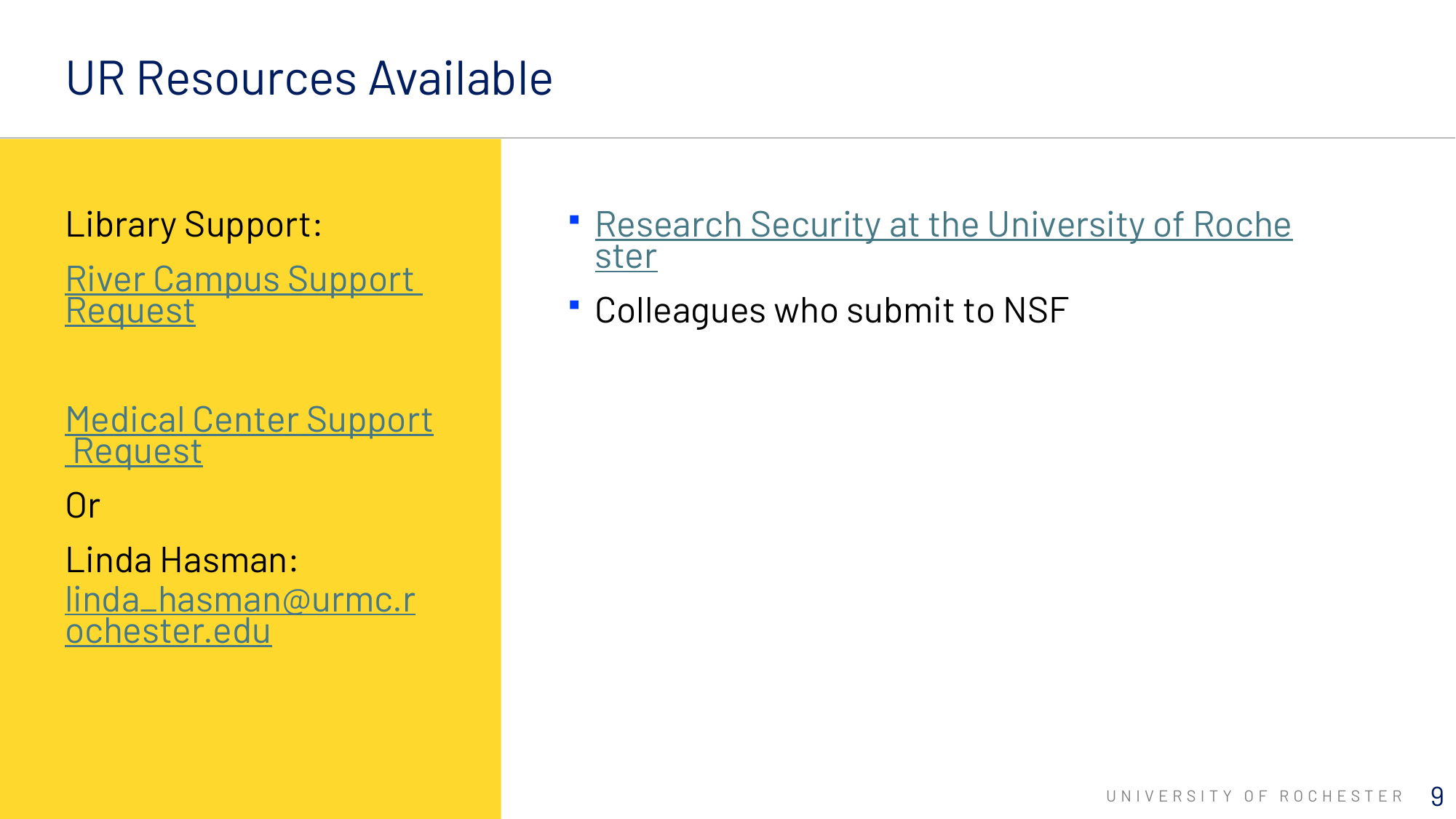

# UR Resources Available
Library Support:
River Campus Support Request

Medical Center Support Request
Or
Linda Hasman: linda_hasman@urmc.rochester.edu

Research Security at the University of Rochester
Colleagues who submit to NSF

9